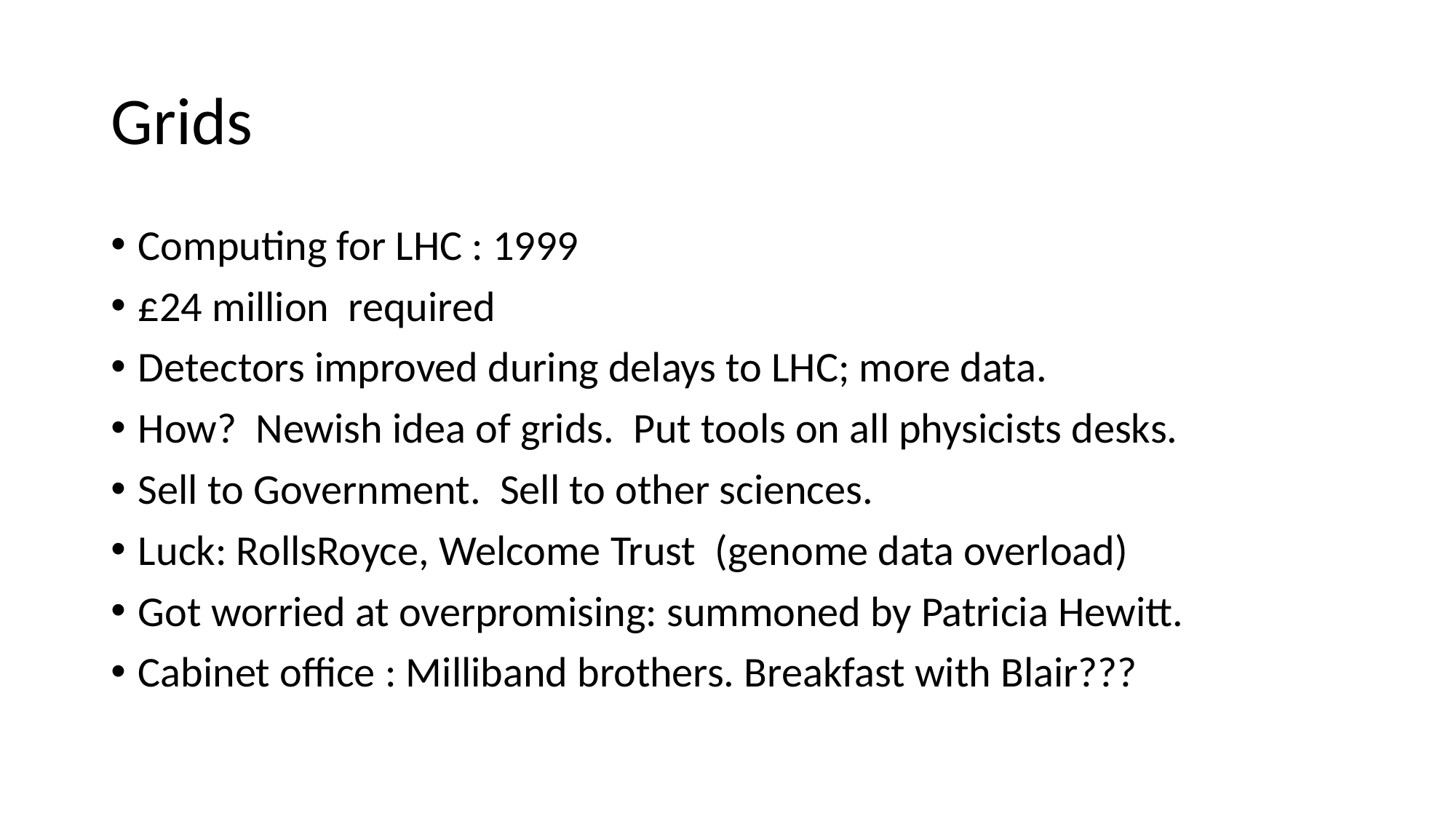

# Grids
Computing for LHC : 1999
£24 million  required
Detectors improved during delays to LHC; more data.
How?  Newish idea of grids.  Put tools on all physicists desks.
Sell to Government.  Sell to other sciences.
Luck: RollsRoyce, Welcome Trust  (genome data overload)
Got worried at overpromising: summoned by Patricia Hewitt.
Cabinet office : Milliband brothers. Breakfast with Blair???